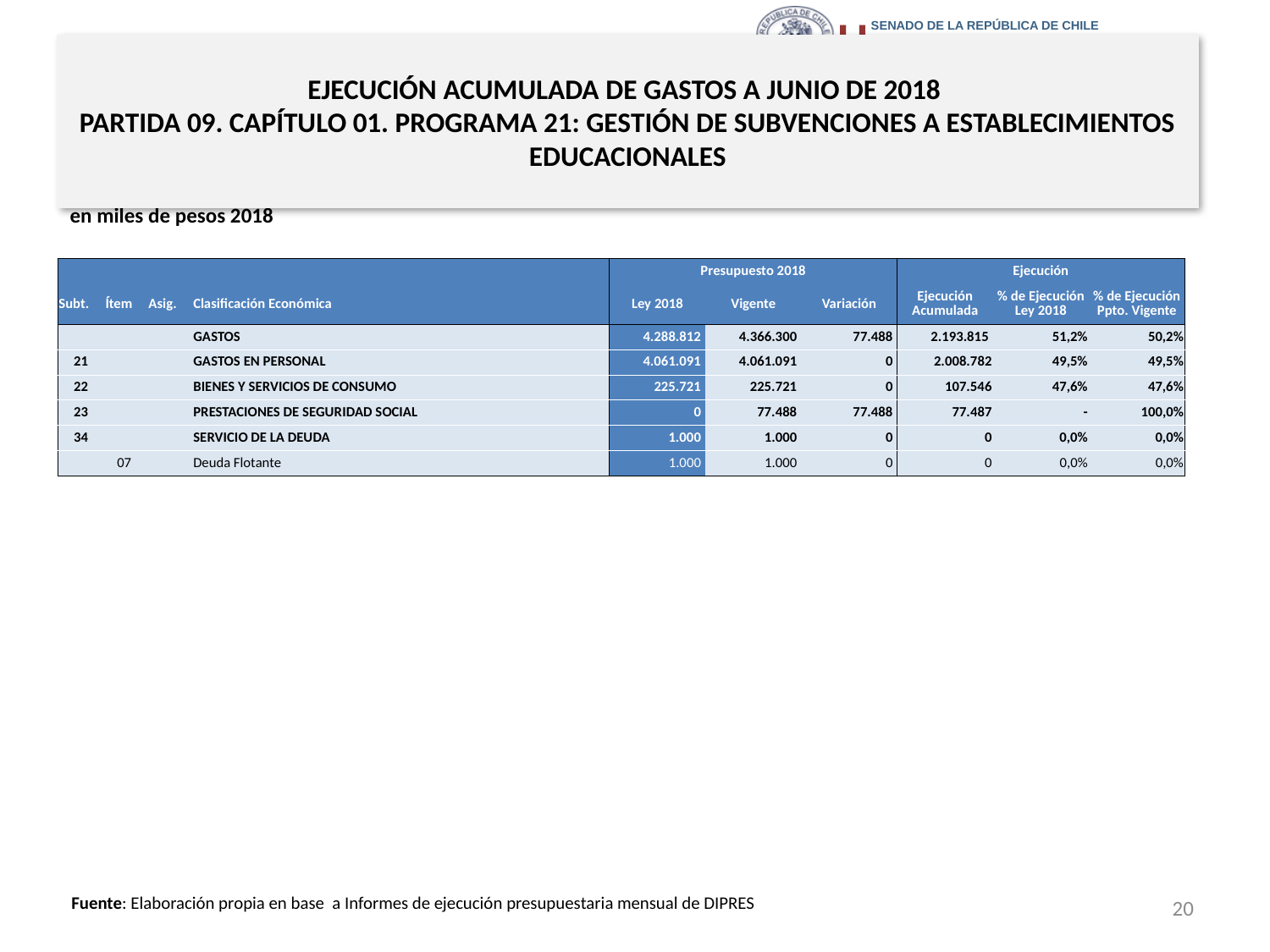

# EJECUCIÓN ACUMULADA DE GASTOS A JUNIO DE 2018 PARTIDA 09. CAPÍTULO 01. PROGRAMA 21: GESTIÓN DE SUBVENCIONES A ESTABLECIMIENTOS EDUCACIONALES
en miles de pesos 2018
|  |  |  |  | Presupuesto 2018 |  |  | Ejecución |  |  |
| --- | --- | --- | --- | --- | --- | --- | --- | --- | --- |
| Subt. | Ítem | Asig. | Clasificación Económica | Ley 2018 | Vigente | Variación | Ejecución Acumulada | % de Ejecución Ley 2018 | % de Ejecución Ppto. Vigente |
|  |  |  | GASTOS | 4.288.812 | 4.366.300 | 77.488 | 2.193.815 | 51,2% | 50,2% |
| 21 |  |  | GASTOS EN PERSONAL | 4.061.091 | 4.061.091 | 0 | 2.008.782 | 49,5% | 49,5% |
| 22 |  |  | BIENES Y SERVICIOS DE CONSUMO | 225.721 | 225.721 | 0 | 107.546 | 47,6% | 47,6% |
| 23 |  |  | PRESTACIONES DE SEGURIDAD SOCIAL | 0 | 77.488 | 77.488 | 77.487 | - | 100,0% |
| 34 |  |  | SERVICIO DE LA DEUDA | 1.000 | 1.000 | 0 | 0 | 0,0% | 0,0% |
|  | 07 |  | Deuda Flotante | 1.000 | 1.000 | 0 | 0 | 0,0% | 0,0% |
20